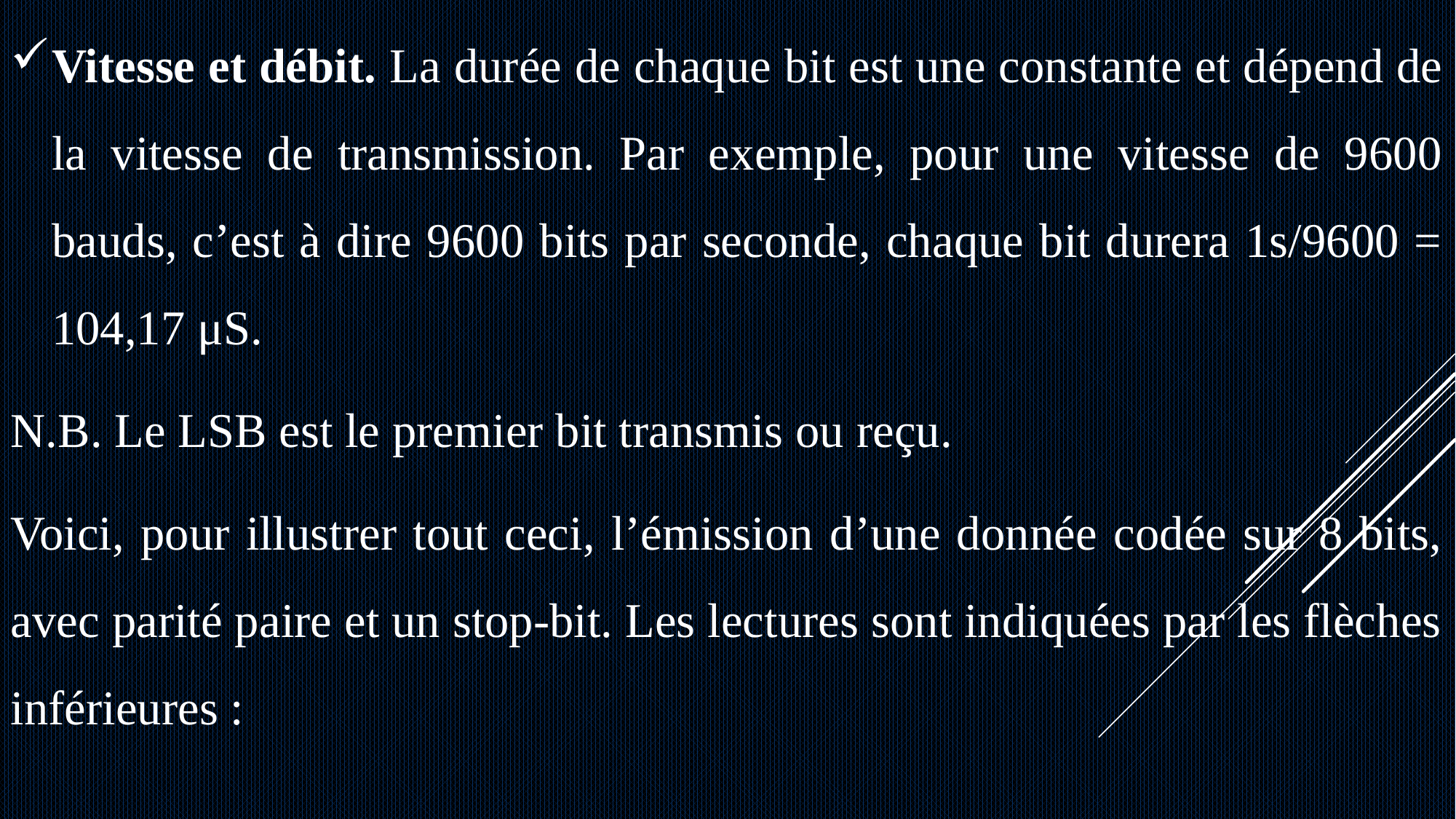

Vitesse et débit. La durée de chaque bit est une constante et dépend de la vitesse de transmission. Par exemple, pour une vitesse de 9600 bauds, c’est à dire 9600 bits par seconde, chaque bit durera 1s/9600 = 104,17 μS.
N.B. Le LSB est le premier bit transmis ou reçu.
Voici, pour illustrer tout ceci, l’émission d’une donnée codée sur 8 bits, avec parité paire et un stop-bit. Les lectures sont indiquées par les flèches inférieures :